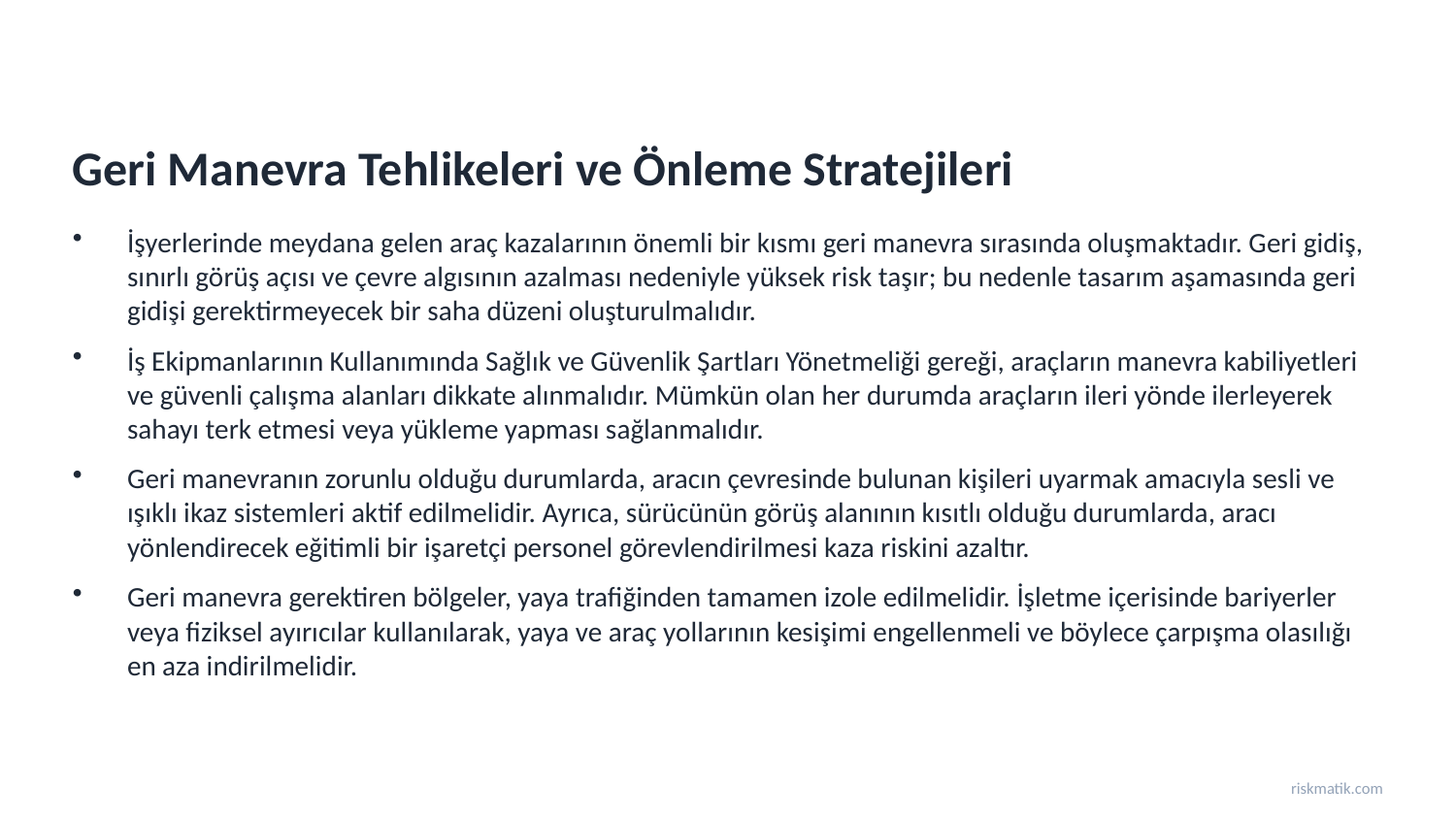

Geri Manevra Tehlikeleri ve Önleme Stratejileri
İşyerlerinde meydana gelen araç kazalarının önemli bir kısmı geri manevra sırasında oluşmaktadır. Geri gidiş, sınırlı görüş açısı ve çevre algısının azalması nedeniyle yüksek risk taşır; bu nedenle tasarım aşamasında geri gidişi gerektirmeyecek bir saha düzeni oluşturulmalıdır.
İş Ekipmanlarının Kullanımında Sağlık ve Güvenlik Şartları Yönetmeliği gereği, araçların manevra kabiliyetleri ve güvenli çalışma alanları dikkate alınmalıdır. Mümkün olan her durumda araçların ileri yönde ilerleyerek sahayı terk etmesi veya yükleme yapması sağlanmalıdır.
Geri manevranın zorunlu olduğu durumlarda, aracın çevresinde bulunan kişileri uyarmak amacıyla sesli ve ışıklı ikaz sistemleri aktif edilmelidir. Ayrıca, sürücünün görüş alanının kısıtlı olduğu durumlarda, aracı yönlendirecek eğitimli bir işaretçi personel görevlendirilmesi kaza riskini azaltır.
Geri manevra gerektiren bölgeler, yaya trafiğinden tamamen izole edilmelidir. İşletme içerisinde bariyerler veya fiziksel ayırıcılar kullanılarak, yaya ve araç yollarının kesişimi engellenmeli ve böylece çarpışma olasılığı en aza indirilmelidir.
riskmatik.com